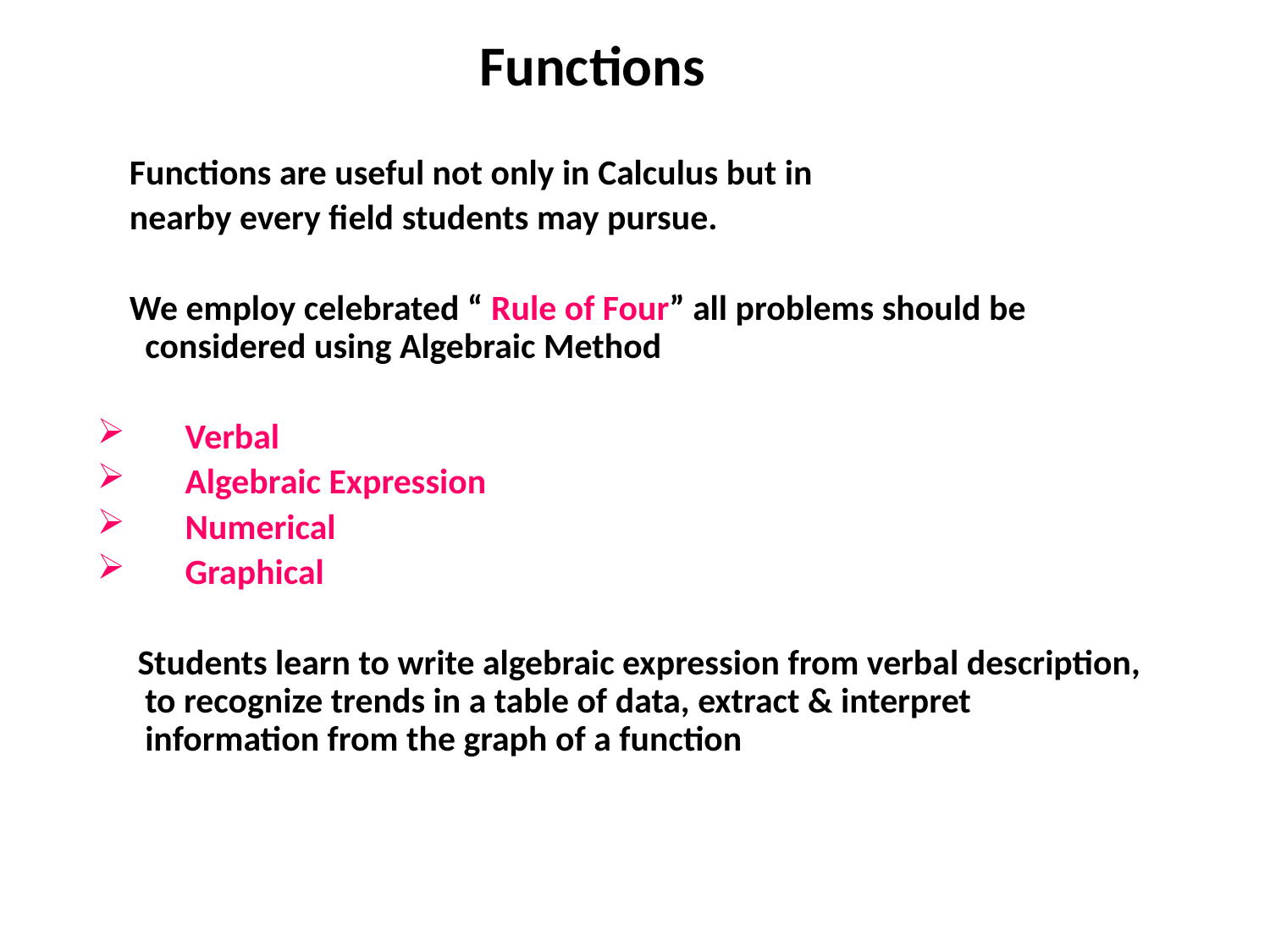

# Functions
    Functions are useful not only in Calculus but in
    nearby every field students may pursue.

    We employ celebrated “ Rule of Four” all problems should be considered using Algebraic Method

     Verbal
     Algebraic Expression
     Numerical
     Graphical

     Students learn to write algebraic expression from verbal description, to recognize trends in a table of data, extract & interpret information from the graph of a function